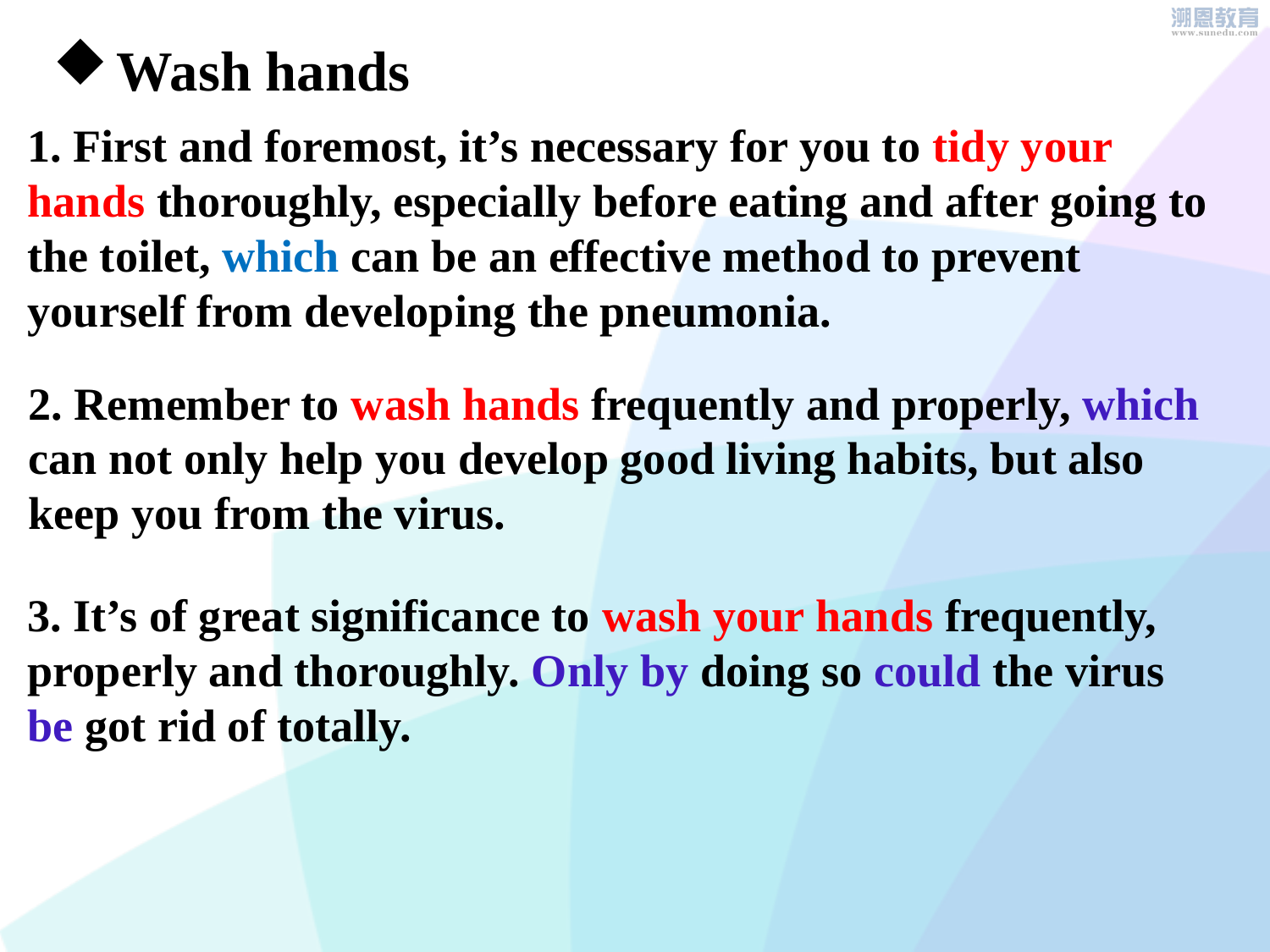

Wash hands
1. First and foremost, it’s necessary for you to tidy your hands thoroughly, especially before eating and after going to the toilet, which can be an effective method to prevent yourself from developing the pneumonia.
2. Remember to wash hands frequently and properly, which can not only help you develop good living habits, but also keep you from the virus.
3. It’s of great significance to wash your hands frequently, properly and thoroughly. Only by doing so could the virus  be got rid of totally.